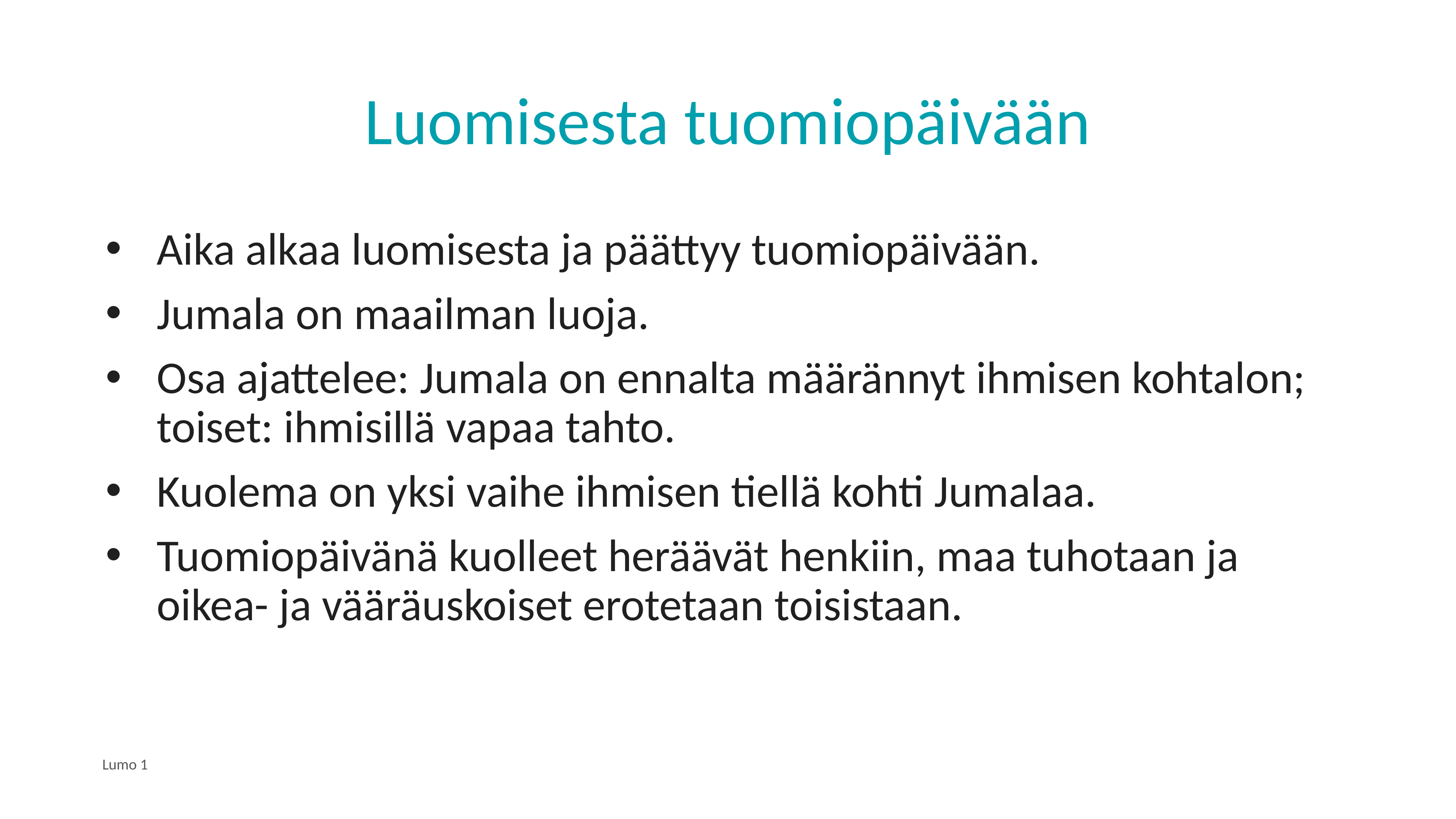

# Luomisesta tuomiopäivään
Aika alkaa luomisesta ja päättyy tuomiopäivään.
Jumala on maailman luoja.
Osa ajattelee: Jumala on ennalta määrännyt ihmisen kohtalon; toiset: ihmisillä vapaa tahto.
Kuolema on yksi vaihe ihmisen tiellä kohti Jumalaa.
Tuomiopäivänä kuolleet heräävät henkiin, maa tuhotaan ja oikea- ja vääräuskoiset erotetaan toisistaan.
Lumo 1